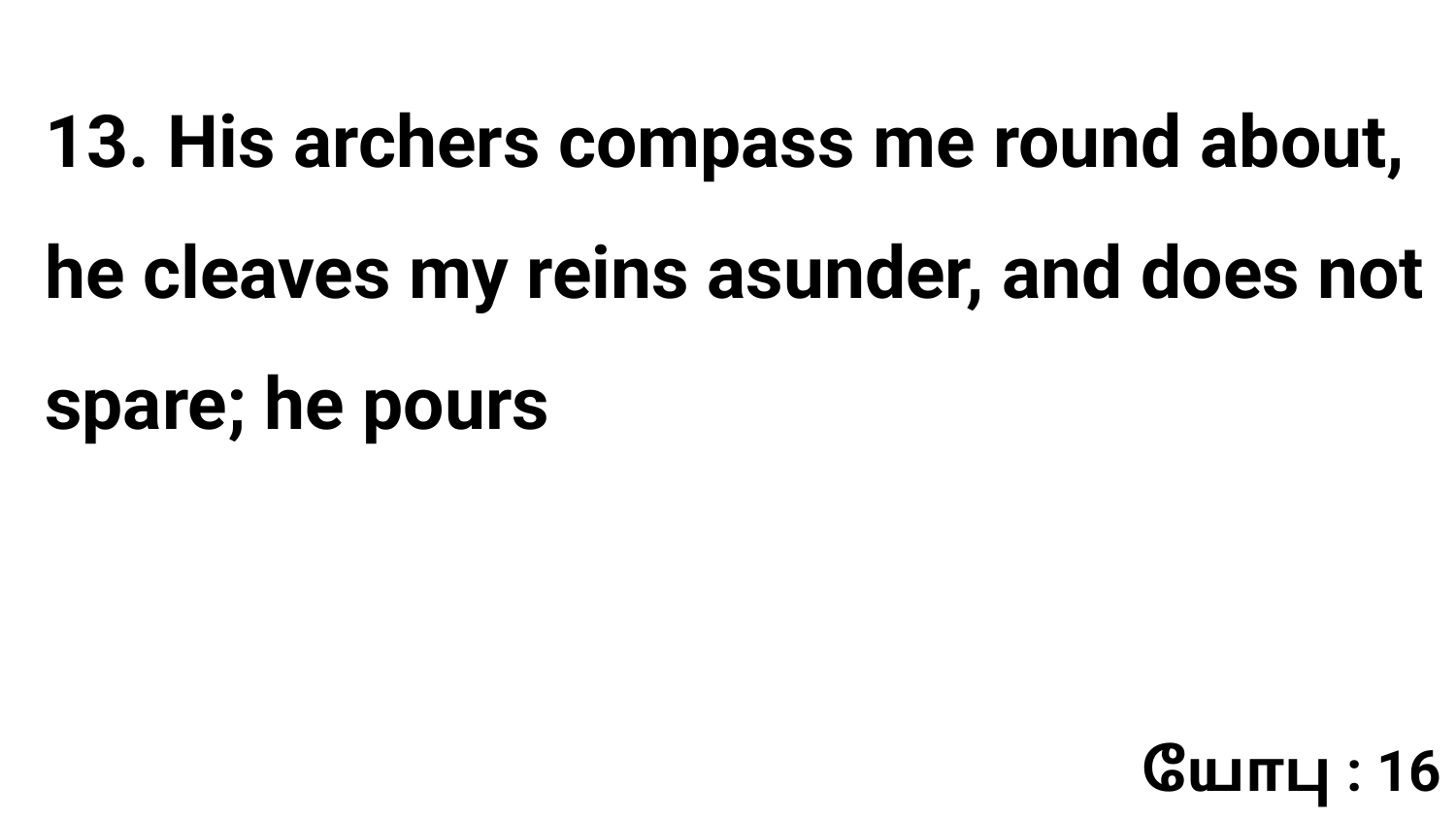

13. His archers compass me round about, he cleaves my reins asunder, and does not spare; he pours
யோபு : 16